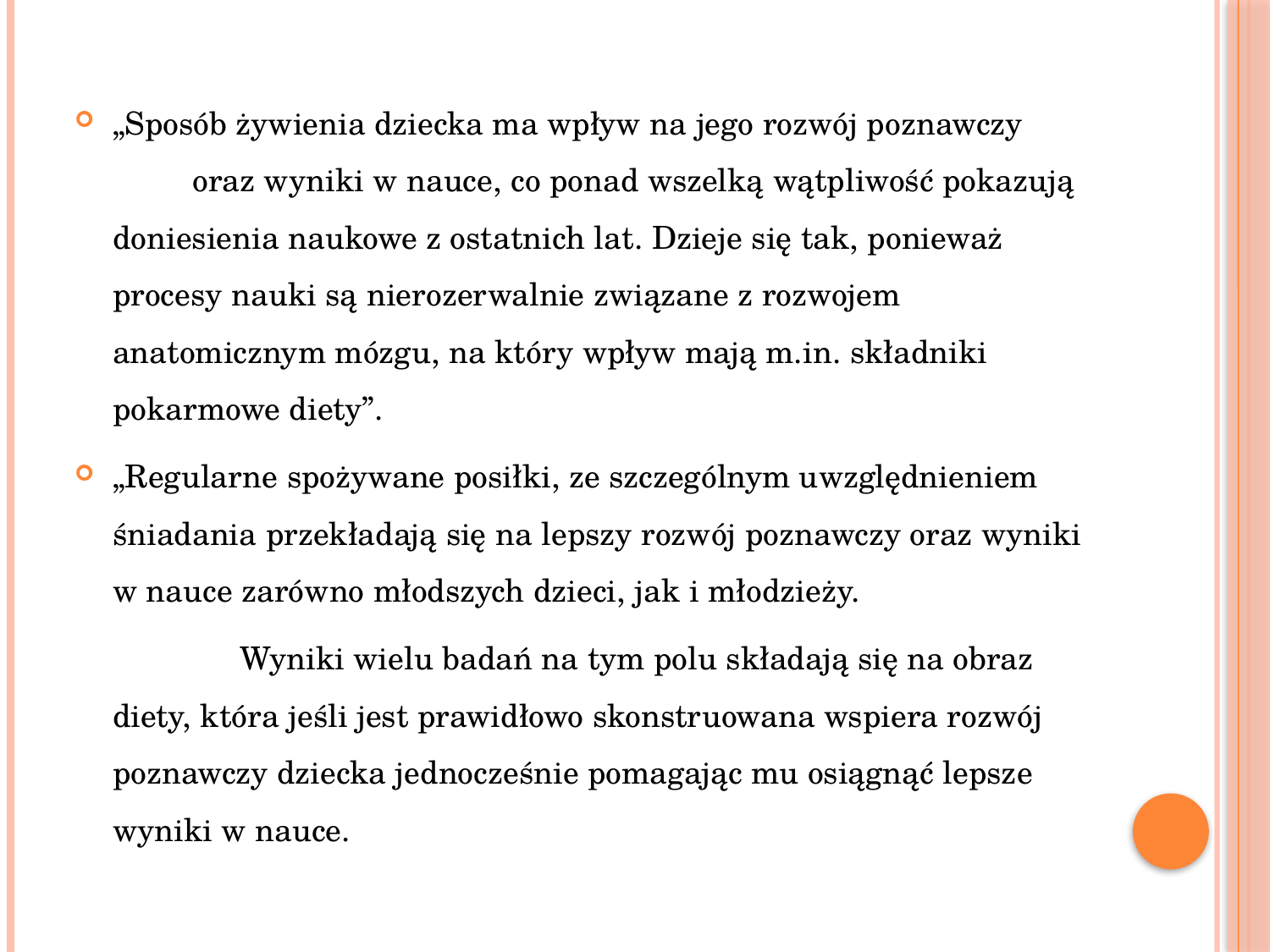

# „Sposób żywienia dziecka ma wpływ na jego rozwój poznawczy                 oraz wyniki w nauce, co ponad wszelką wątpliwość pokazują doniesienia naukowe z ostatnich lat. Dzieje się tak, ponieważ procesy nauki są nierozerwalnie związane z rozwojem anatomicznym mózgu, na który wpływ mają m.in. składniki pokarmowe diety”.
„Regularne spożywane posiłki, ze szczególnym uwzględnieniem śniadania przekładają się na lepszy rozwój poznawczy oraz wyniki w nauce zarówno młodszych dzieci, jak i młodzieży.
		Wyniki wielu badań na tym polu składają się na obraz diety, która jeśli jest prawidłowo skonstruowana wspiera rozwój poznawczy dziecka jednocześnie pomagając mu osiągnąć lepsze wyniki w nauce.